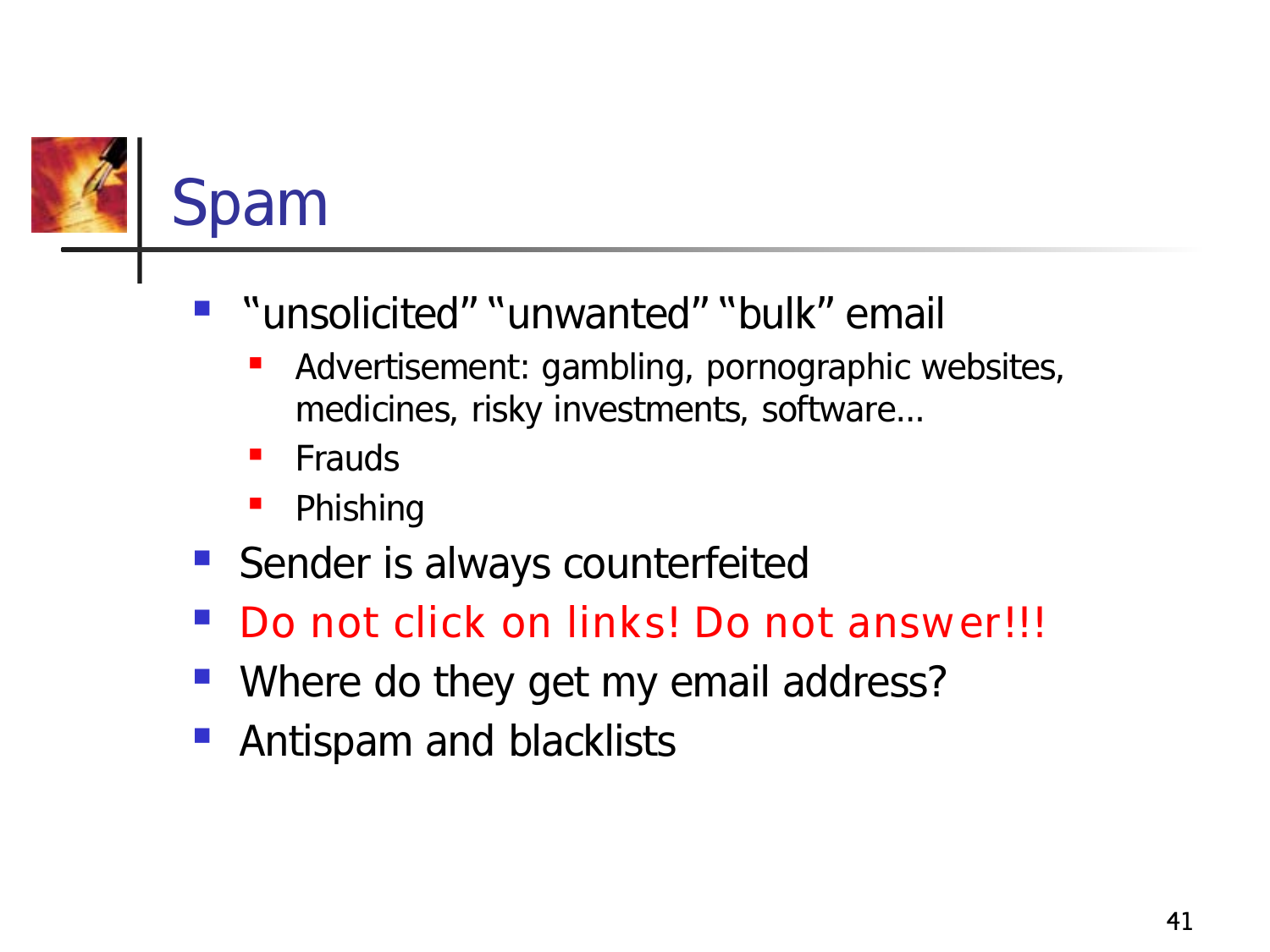

# Spam
“unsolicited” “unwanted” “bulk” email
Advertisement: gambling, pornographic websites, medicines, risky investments, software…
Frauds
Phishing
Sender is always counterfeited
Do not click on links! Do not answer!!!
Where do they get my email address?
Antispam and blacklists
41